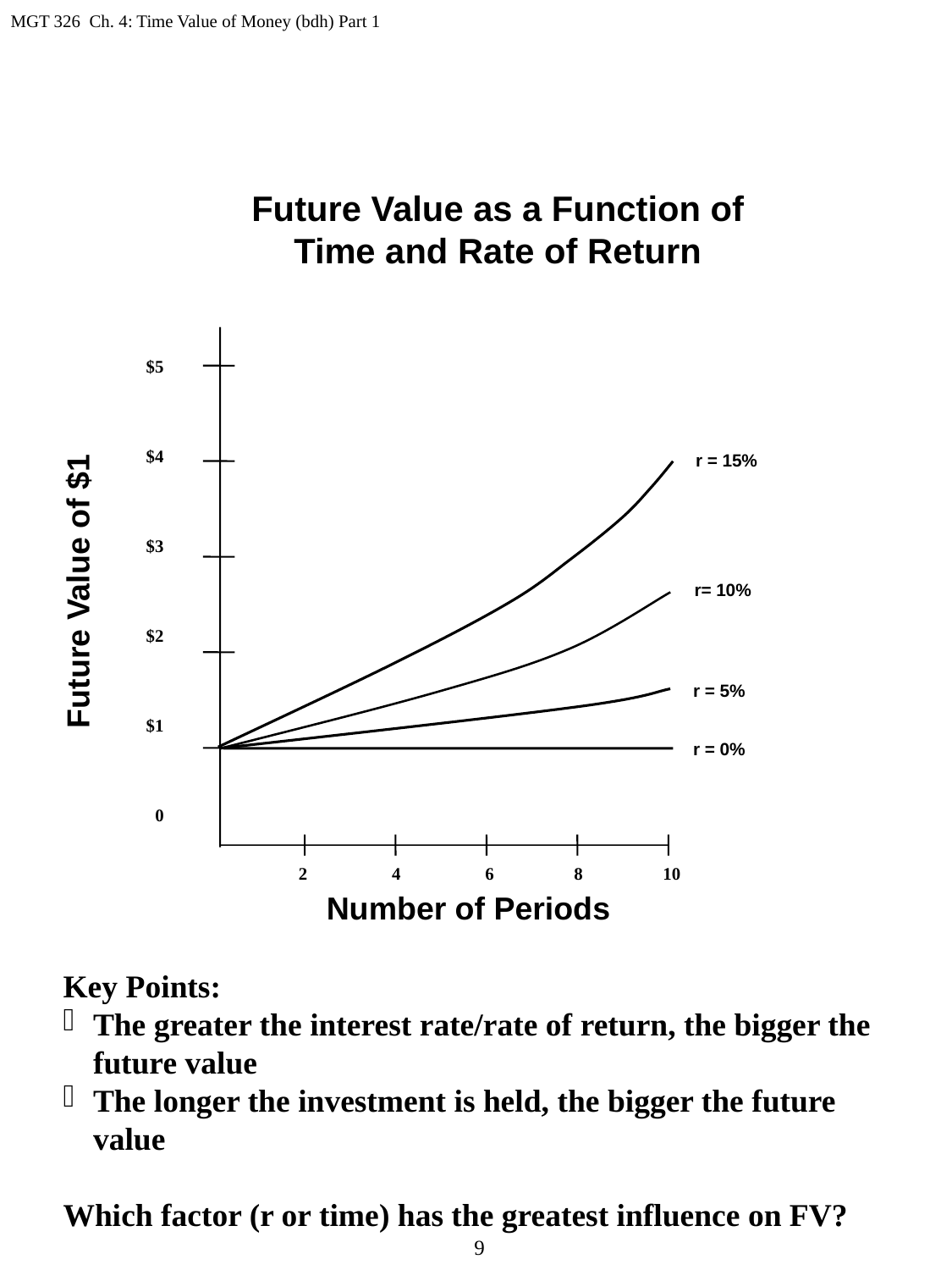

MGT 326  Ch. 4: Time Value of Money (bdh) Part 1
Future Value as a Function of Time and Rate of Return

$5

$4

$3

$2

$1

  0

r = 15%

Future Value of $1

r= 10%

r = 5%

r = 0%

2                   4                   6                  8                  10
Number of Periods
Key Points:
The greater the interest rate/rate of return, the bigger the future value
The longer the investment is held, the bigger the future value

Which factor (r or time) has the greatest influence on FV?
9